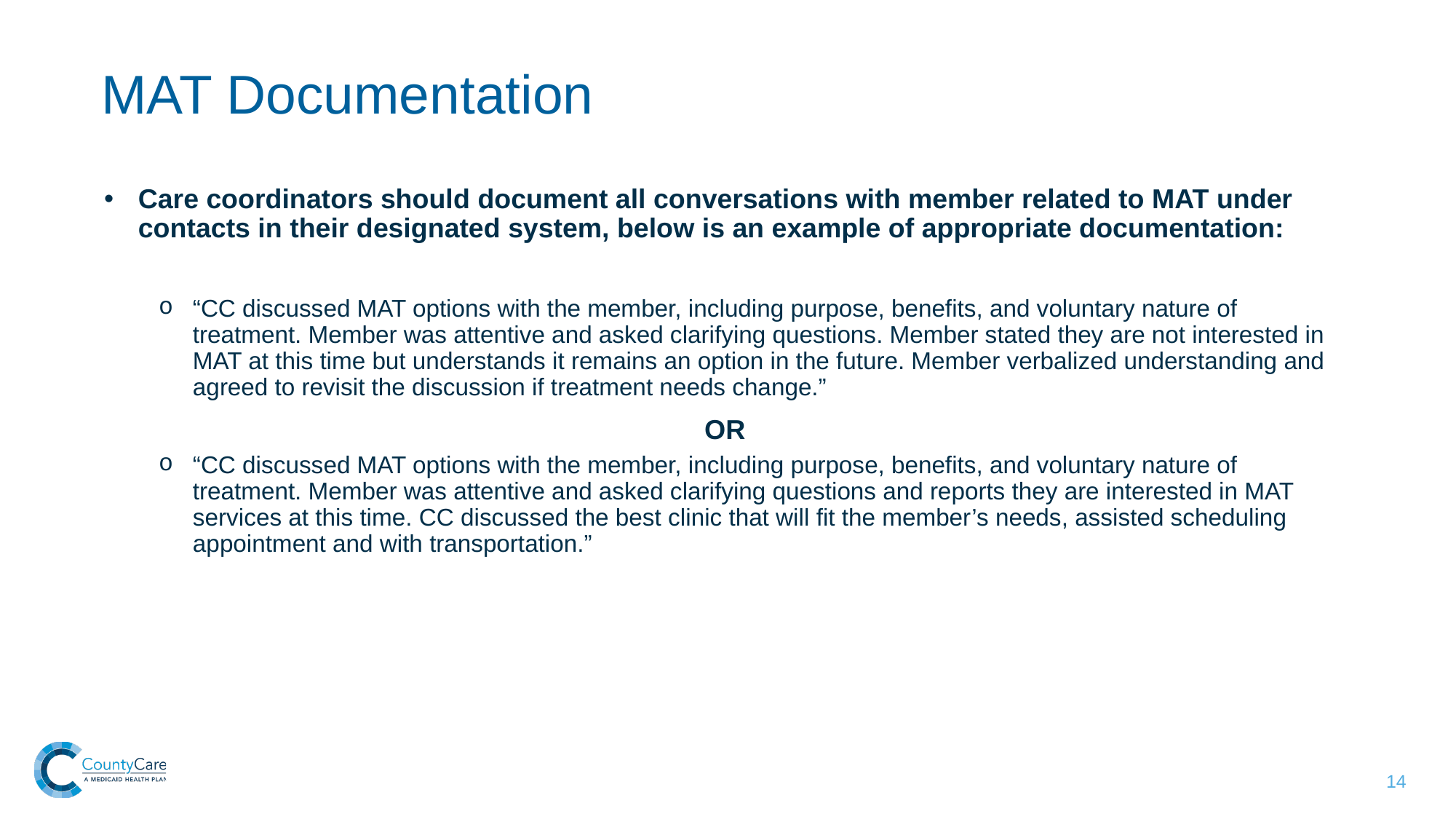

MAT Documentation
Care coordinators should document all conversations with member related to MAT under contacts in their designated system, below is an example of appropriate documentation:

“CC discussed MAT options with the member, including purpose, benefits, and voluntary nature of treatment. Member was attentive and asked clarifying questions. Member stated they are not interested in MAT at this time but understands it remains an option in the future. Member verbalized understanding and agreed to revisit the discussion if treatment needs change.”
                      OR
“CC discussed MAT options with the member, including purpose, benefits, and voluntary nature of treatment. Member was attentive and asked clarifying questions and reports they are interested in MAT services at this time. CC discussed the best clinic that will fit the member’s needs, assisted scheduling appointment and with transportation.”

14